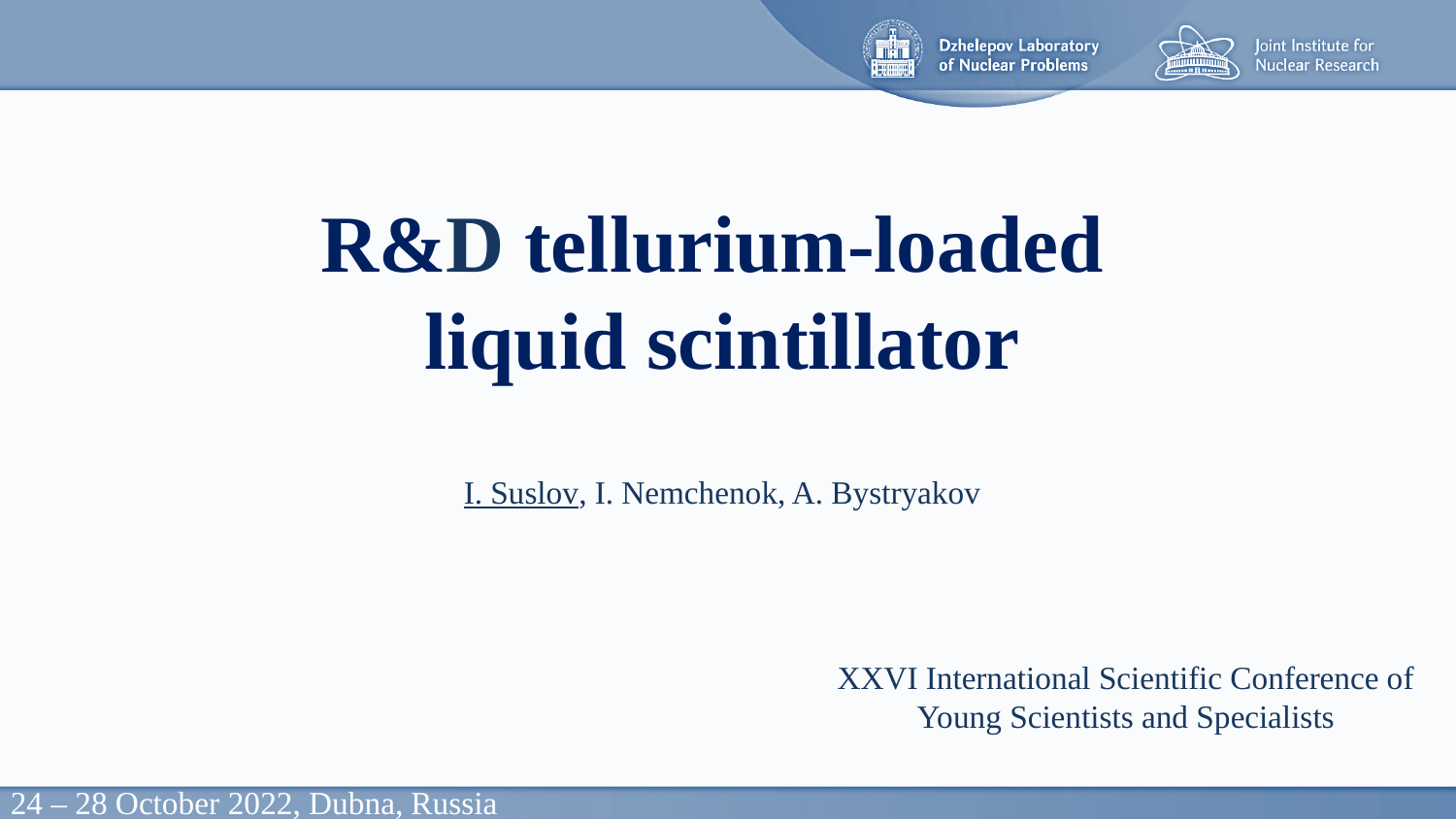

R&D tellurium-loaded
liquid scintillator
I. Suslov, I. Nemchenok, A. Bystryakov
XXVI International Scientific Conference of Young Scientists and Specialists
 24 – 28 October 2022, Dubna, Russia